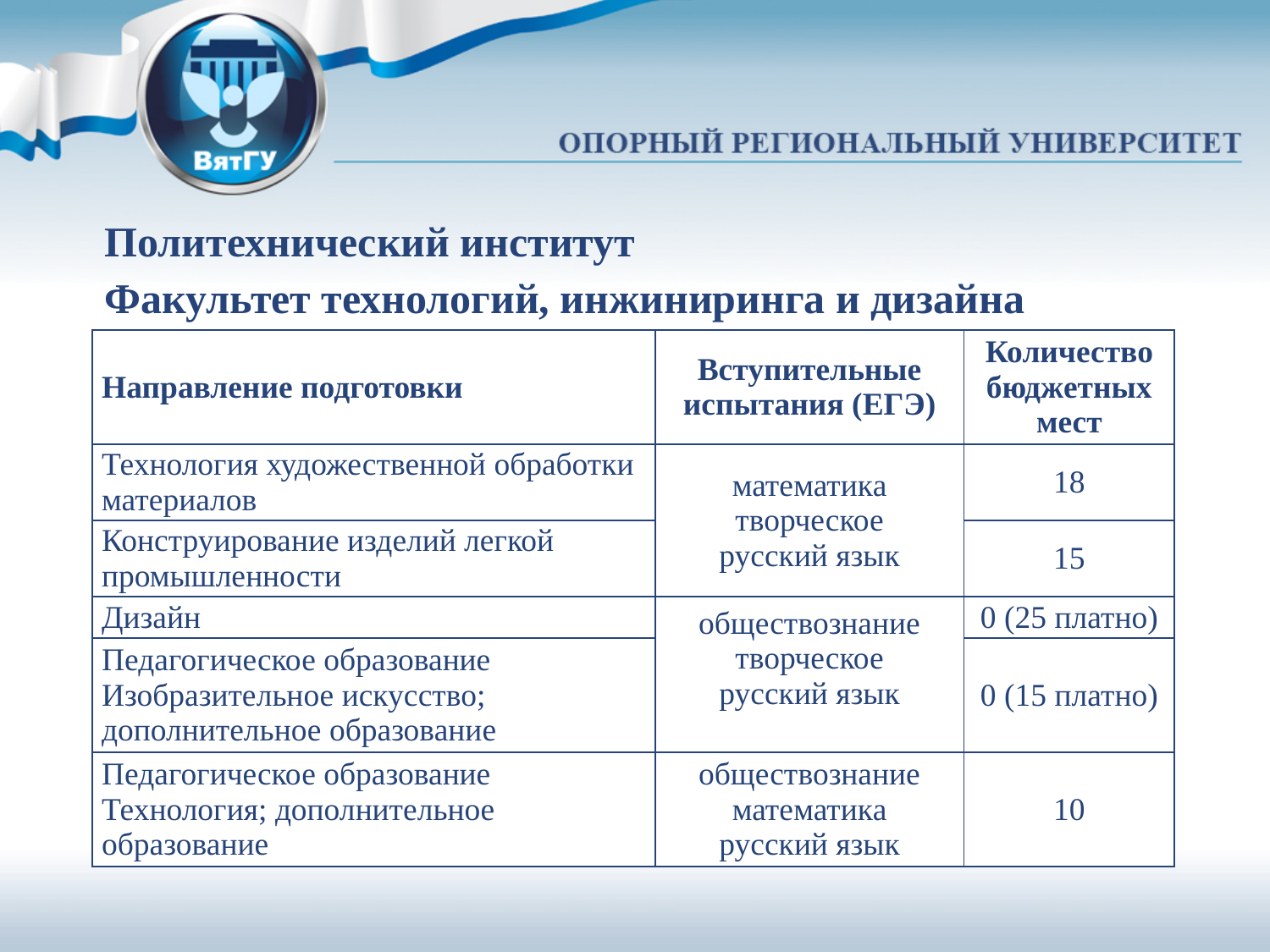

Политехнический институт
Факультет технологий, инжиниринга и дизайна
| Направление подготовки | Вступительные испытания (ЕГЭ) | Количество бюджетных мест |
| --- | --- | --- |
| Технология художественной обработки материалов | математика творческое русский язык | 18 |
| Конструирование изделий легкой промышленности |  | 15 |
| Дизайн | обществознание творческое русский язык | 0 (25 платно) |
| Педагогическое образование Изобразительное искусство; дополнительное образование |  | 0 (15 платно) |
| Педагогическое образование Технология; дополнительное образование | обществознание математика русский язык | 10 |